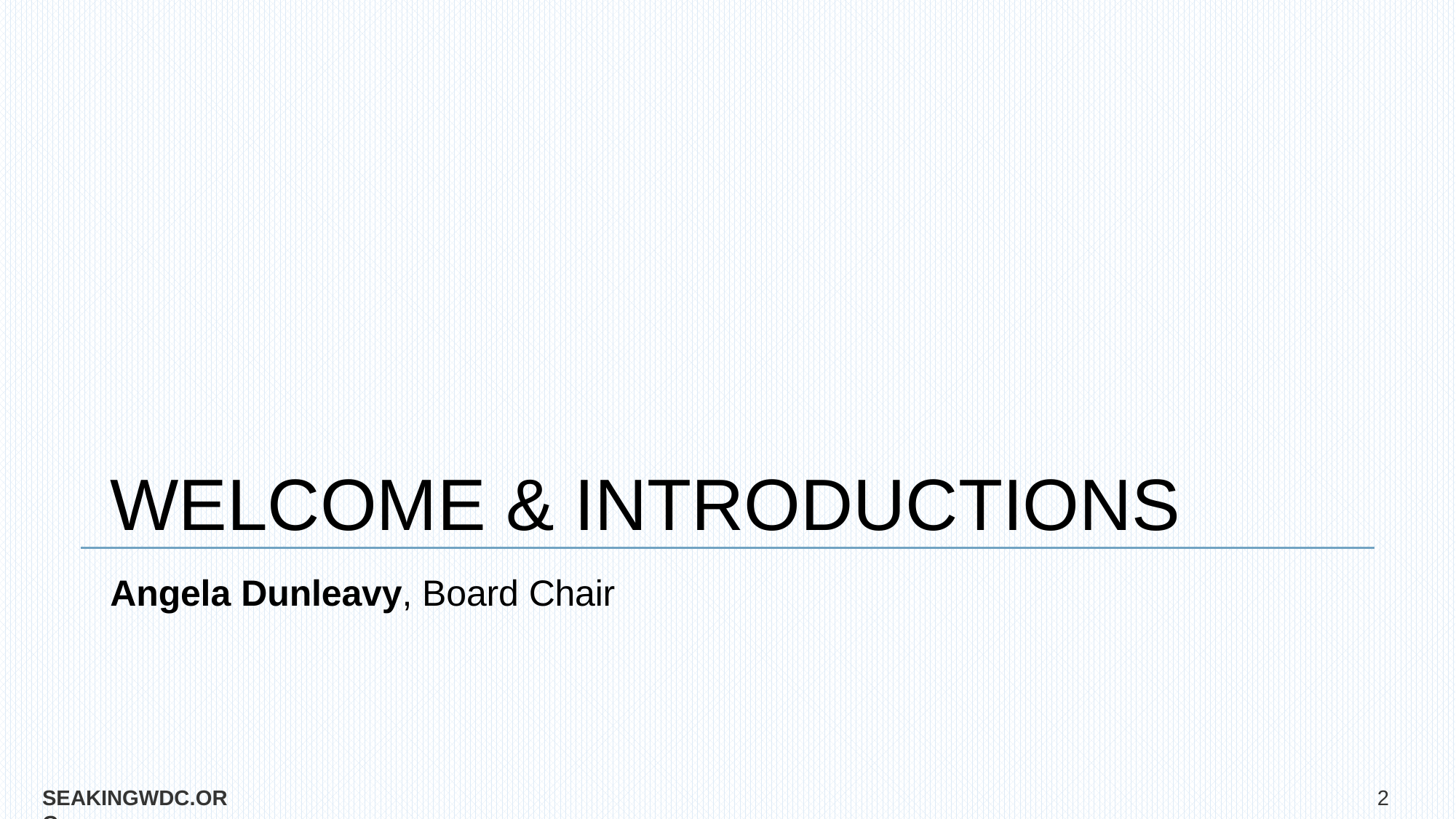

# WELCOME & INTRODUCTIONS
Angela Dunleavy, Board Chair